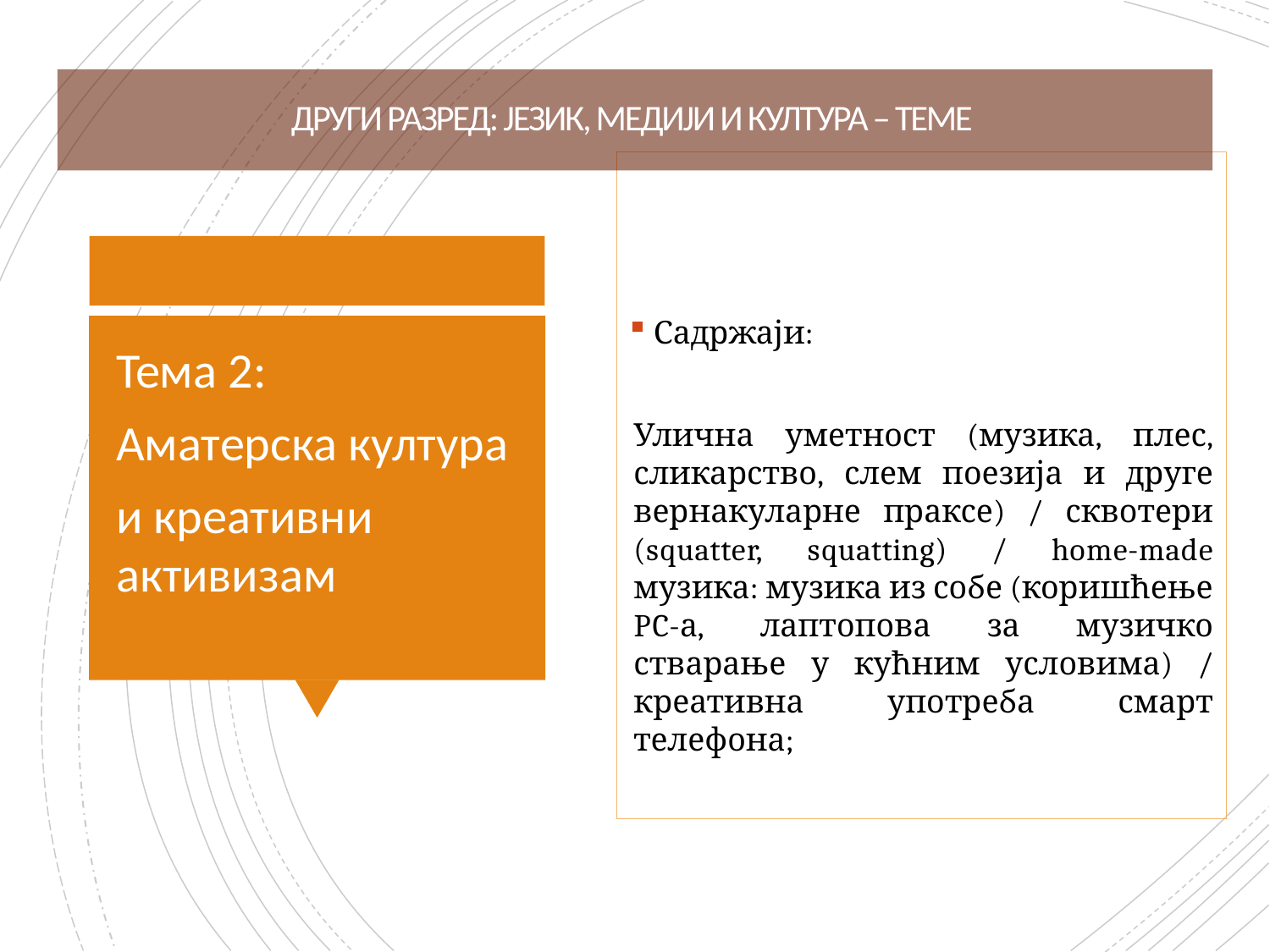

# ДРУГИ РАЗРЕД: ЈЕЗИК, МЕДИЈИ И КУЛТУРА – ТЕМЕ

Садржаји:

Улична уметност (музика, плес, сликарство, слем поезија и друге вернакуларне праксе) / сквотери (squatter, squatting) / home-made музика: музика из собе (коришћење PC-а, лаптопова за музичко стварање у кућним условима) / креативна употреба смарт телефона;

Тема 2:
Аматерска култура
и креативни активизам